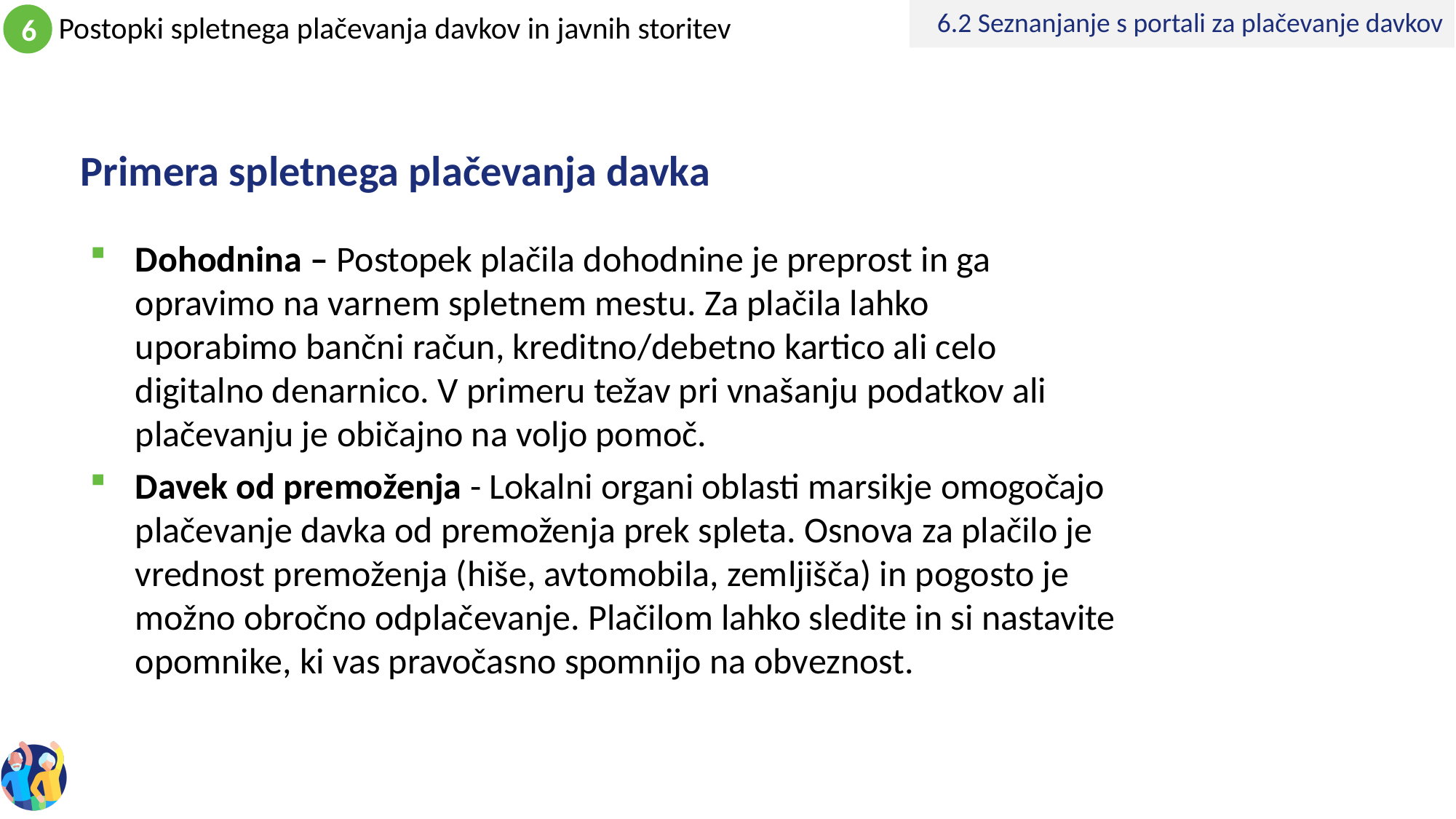

6.2 Seznanjanje s portali za plačevanje davkov
# Primera spletnega plačevanja davka
Dohodnina – Postopek plačila dohodnine je preprost in ga opravimo na varnem spletnem mestu. Za plačila lahko uporabimo bančni račun, kreditno/debetno kartico ali celo digitalno denarnico. V primeru težav pri vnašanju podatkov ali plačevanju je običajno na voljo pomoč.
Davek od premoženja - Lokalni organi oblasti marsikje omogočajo plačevanje davka od premoženja prek spleta. Osnova za plačilo je vrednost premoženja (hiše, avtomobila, zemljišča) in pogosto je možno obročno odplačevanje. Plačilom lahko sledite in si nastavite opomnike, ki vas pravočasno spomnijo na obveznost.